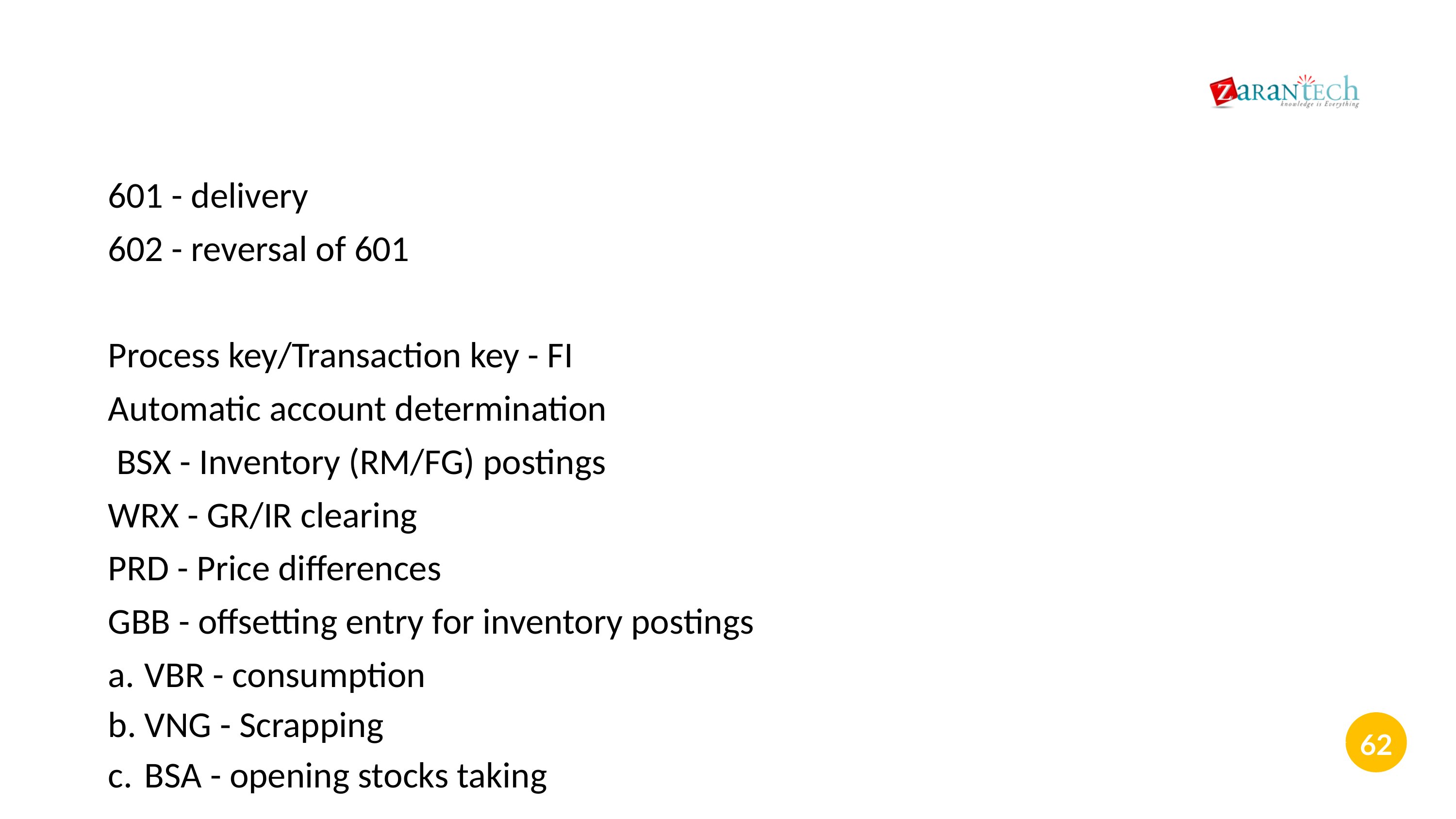

601 - delivery
602 - reversal of 601

Process key/Transaction key - FI
Automatic account determination
 BSX - Inventory (RM/FG) postings
WRX - GR/IR clearing
PRD - Price differences
GBB - offsetting entry for inventory postings
VBR - consumption
VNG - Scrapping
BSA - opening stocks taking

62